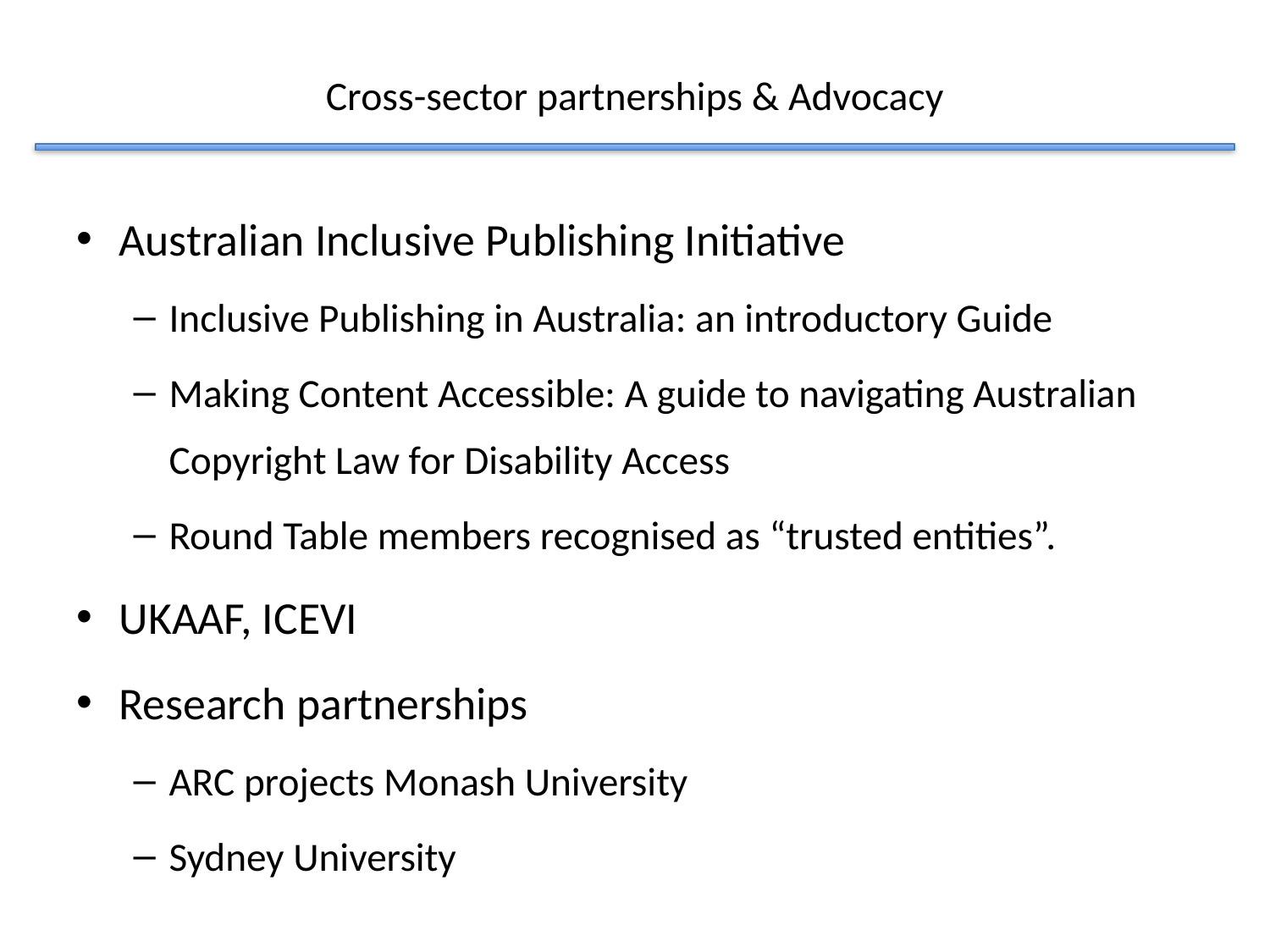

# Cross-sector partnerships & Advocacy

Australian Inclusive Publishing Initiative
Inclusive Publishing in Australia: an introductory Guide
Making Content Accessible: A guide to navigating Australian Copyright Law for Disability Access
Round Table members recognised as “trusted entities”.
UKAAF, ICEVI
Research partnerships
ARC projects Monash University
Sydney University